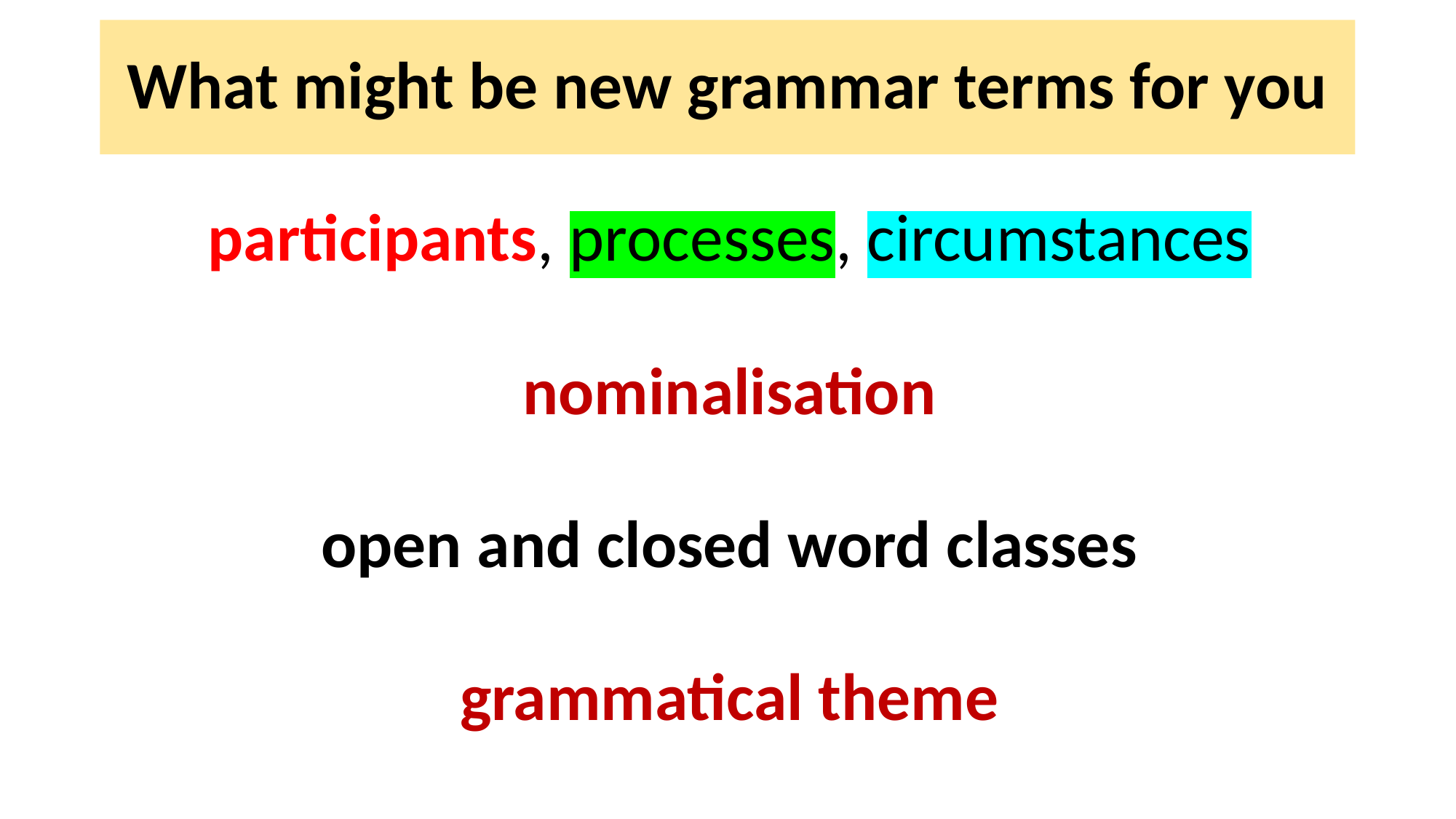

# What might be new grammar terms for you
participants, processes, circumstances
nominalisation
open and closed word classes
grammatical theme